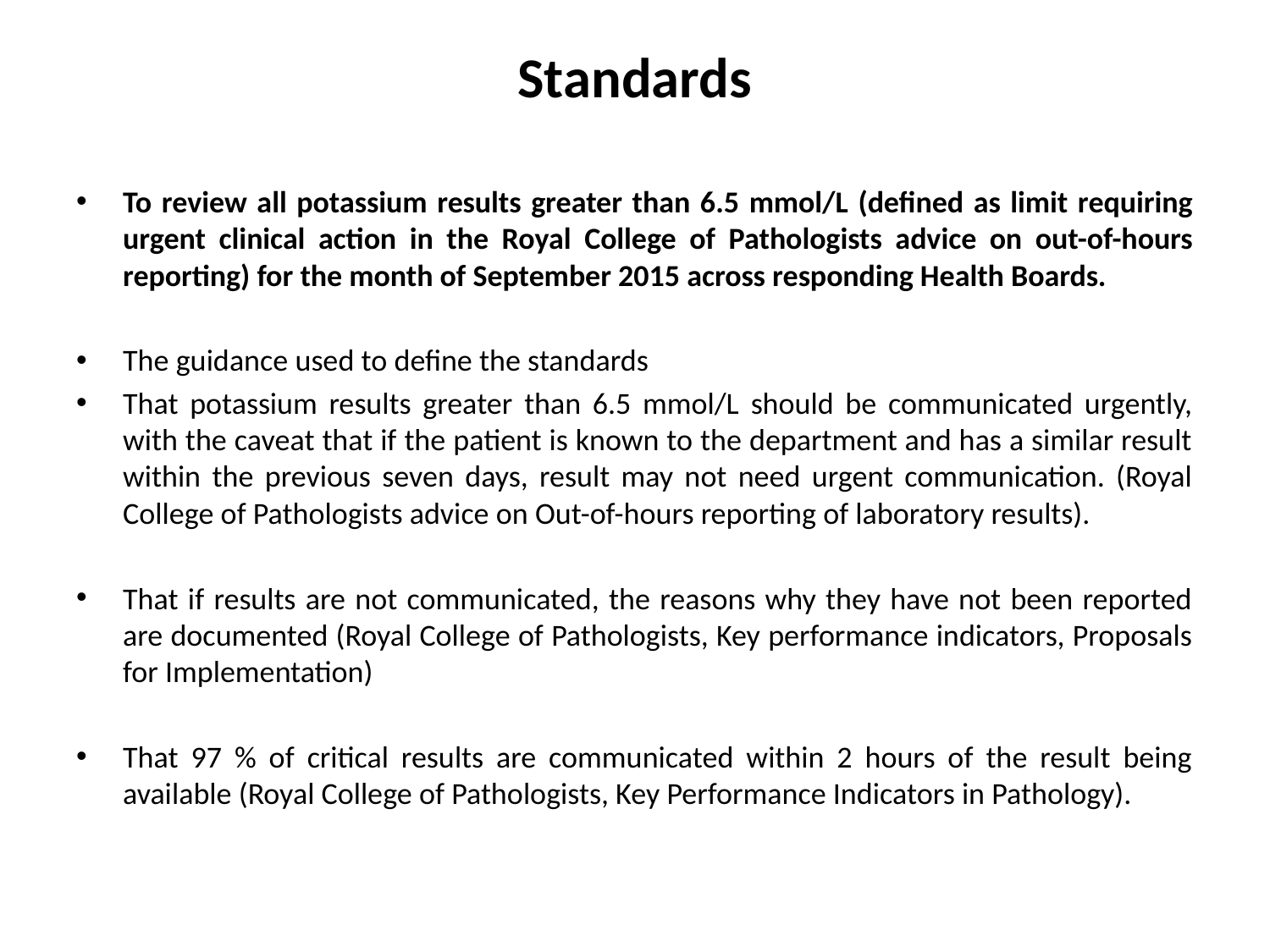

# Standards
To review all potassium results greater than 6.5 mmol/L (defined as limit requiring urgent clinical action in the Royal College of Pathologists advice on out-of-hours reporting) for the month of September 2015 across responding Health Boards.

The guidance used to define the standards
That potassium results greater than 6.5 mmol/L should be communicated urgently, with the caveat that if the patient is known to the department and has a similar result within the previous seven days, result may not need urgent communication. (Royal College of Pathologists advice on Out-of-hours reporting of laboratory results).

That if results are not communicated, the reasons why they have not been reported are documented (Royal College of Pathologists, Key performance indicators, Proposals for Implementation)

That 97 % of critical results are communicated within 2 hours of the result being available (Royal College of Pathologists, Key Performance Indicators in Pathology).